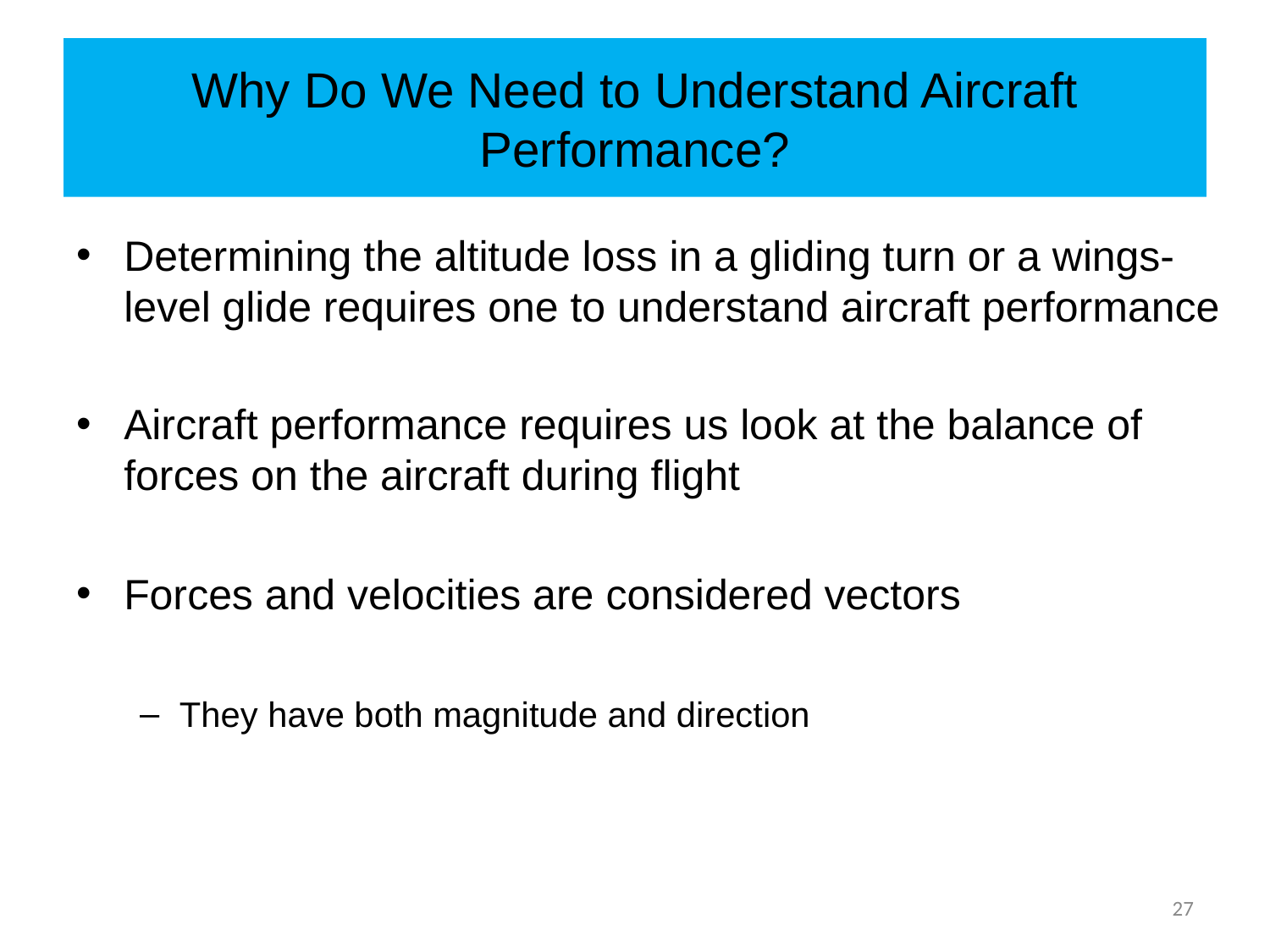

# Why Do We Need to Understand Aircraft Performance?
Determining the altitude loss in a gliding turn or a wings-level glide requires one to understand aircraft performance

Aircraft performance requires us look at the balance of forces on the aircraft during flight

Forces and velocities are considered vectors

They have both magnitude and direction

27